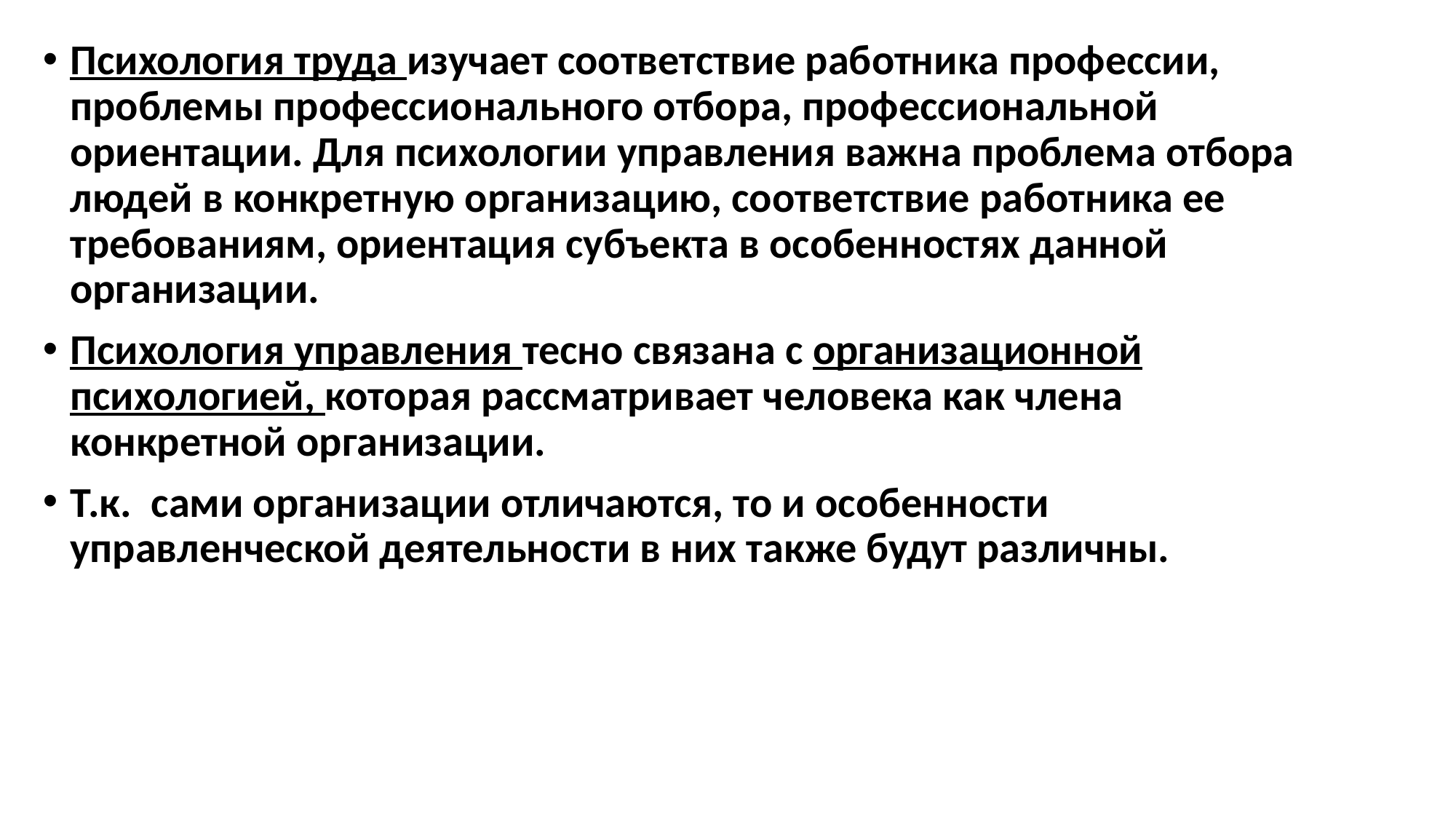

Психология труда изучает соответствие работника профессии, проблемы профессионального отбора, профессиональной ориентации. Для психологии управления важна проблема отбора людей в конкретную организацию, соответствие работника ее требованиям, ориентация субъекта в особенностях данной организации.
Психология управления тесно связана с организационной психологией, которая рассматривает человека как члена конкретной организации.
Т.к.  сами организации отличаются, то и особенности управленческой деятельности в них также будут различны.